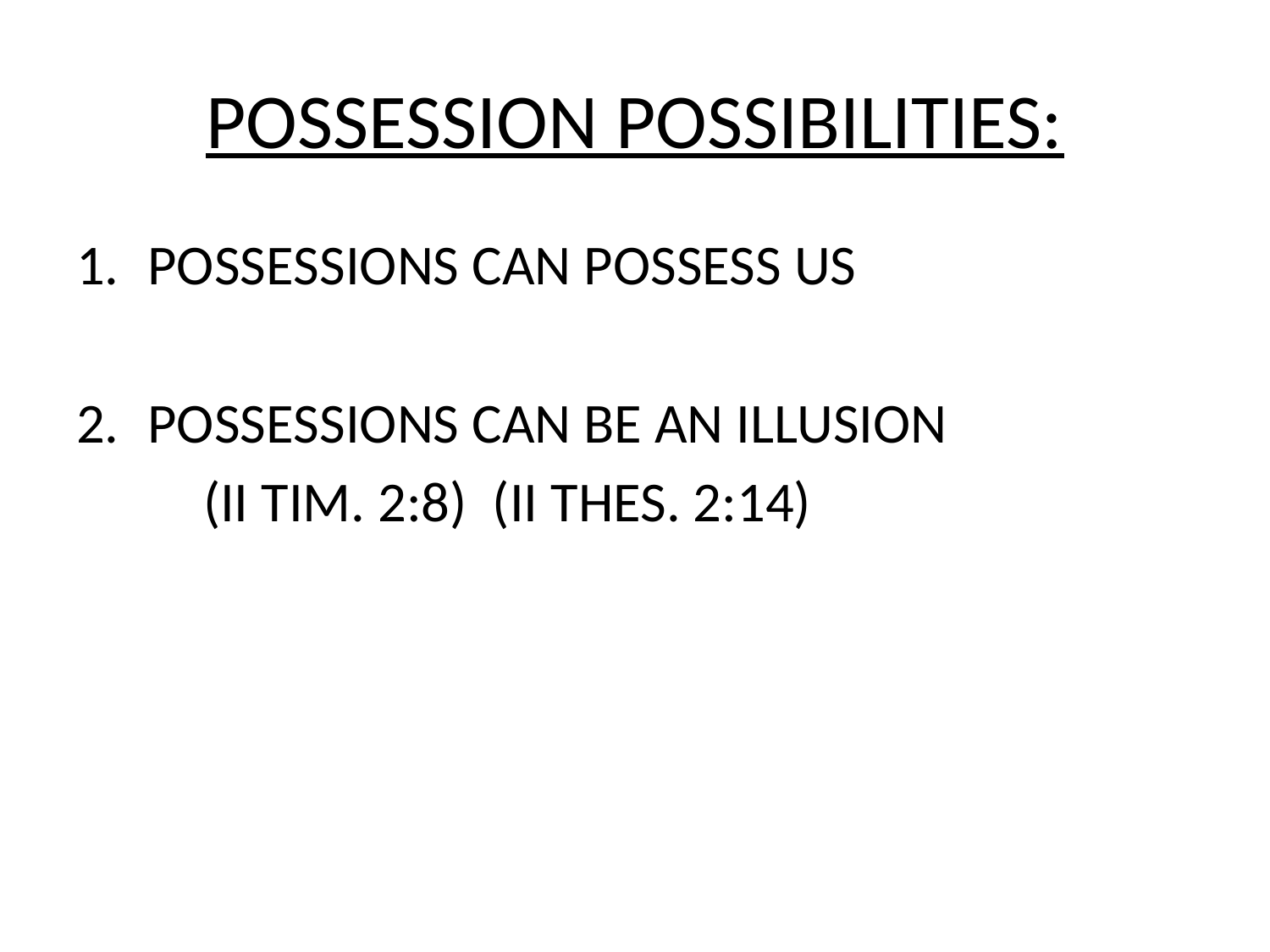

# POSSESSION POSSIBILITIES:
POSSESSIONS CAN POSSESS US

POSSESSIONS CAN BE AN ILLUSION
	(II TIM. 2:8)  (II THES. 2:14)